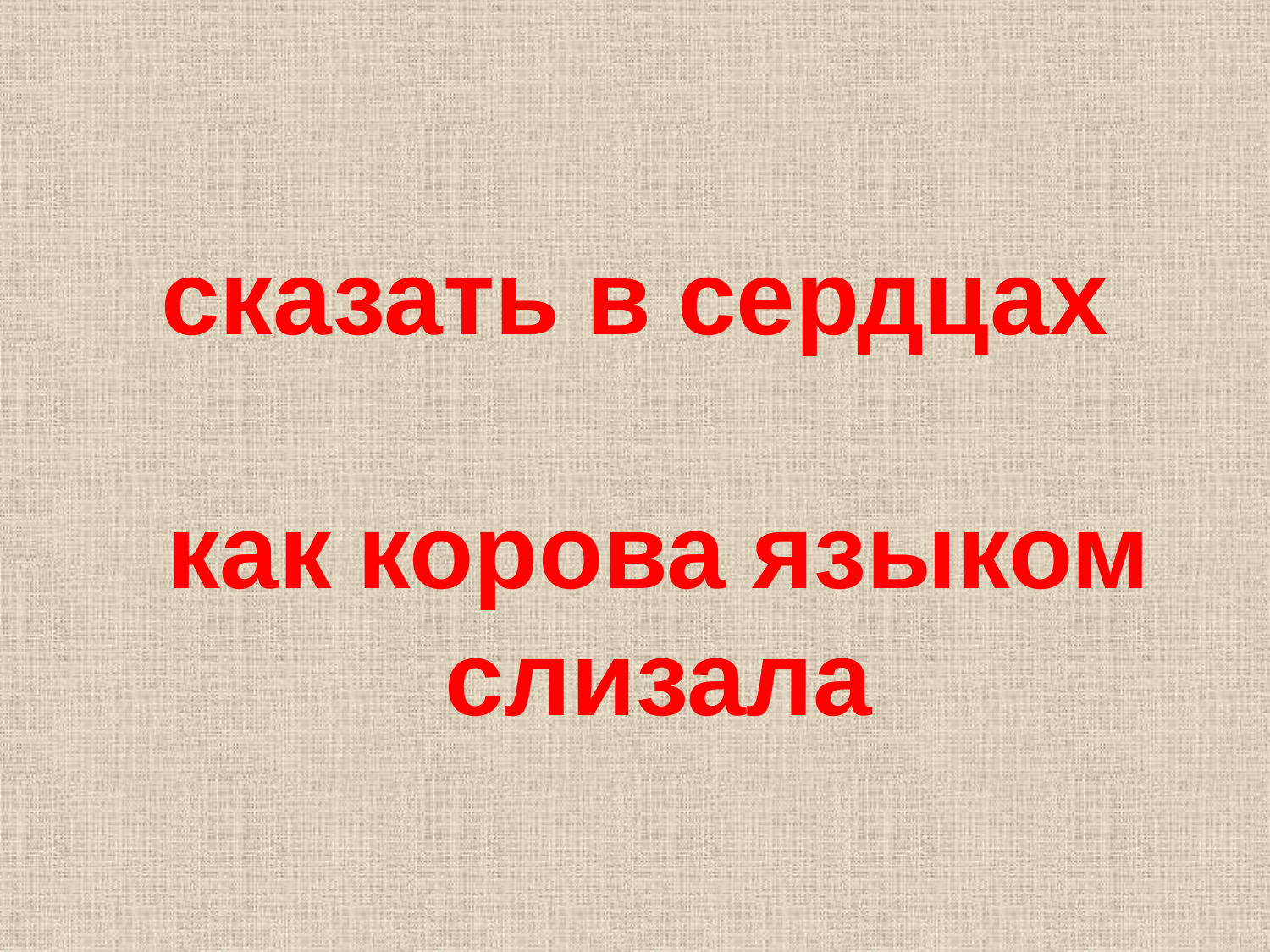

#
сказать в сердцах
как корова языком слизала